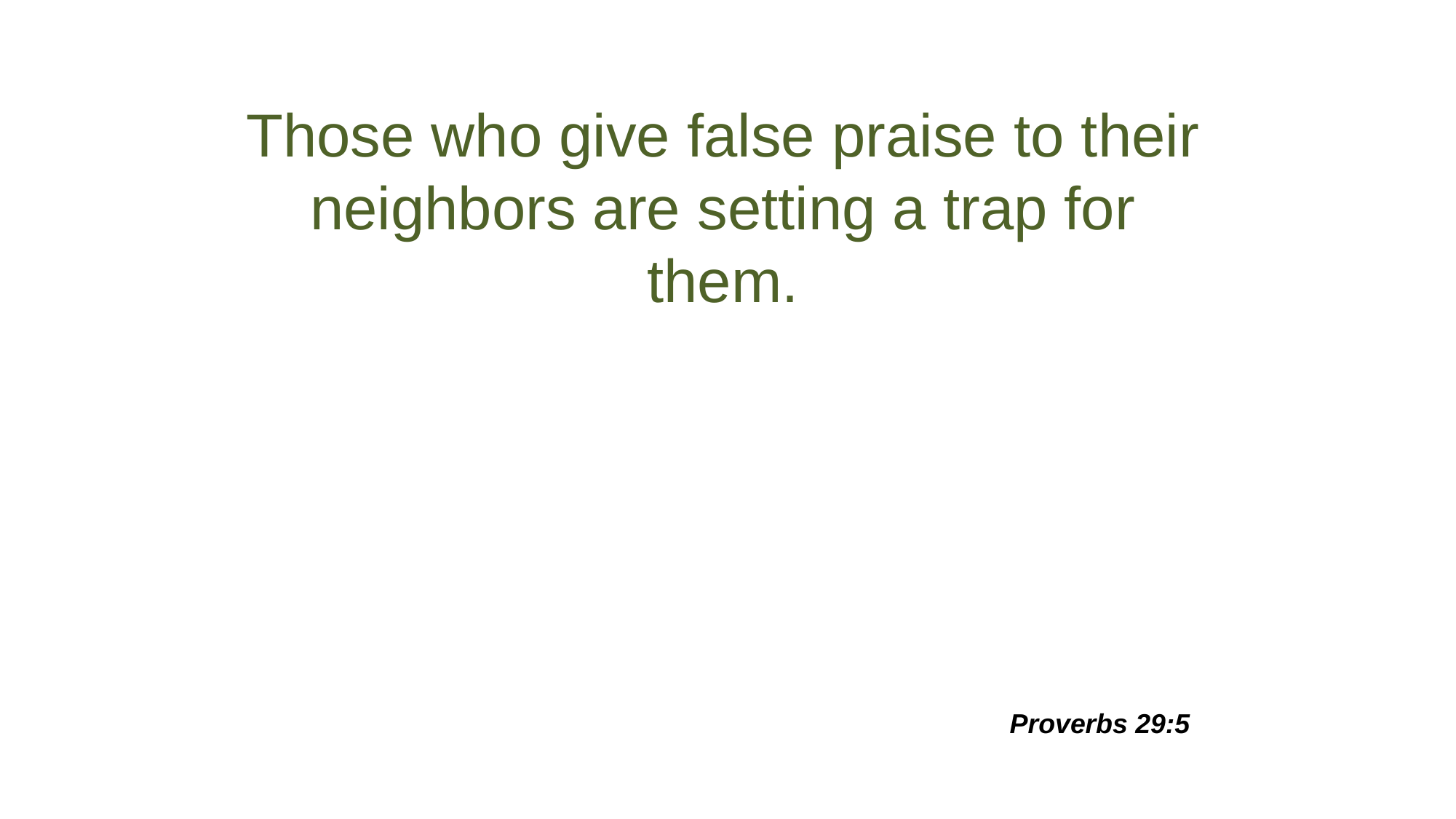

# Those who give false praise to their neighbors are setting a trap for them.
Proverbs 29:5